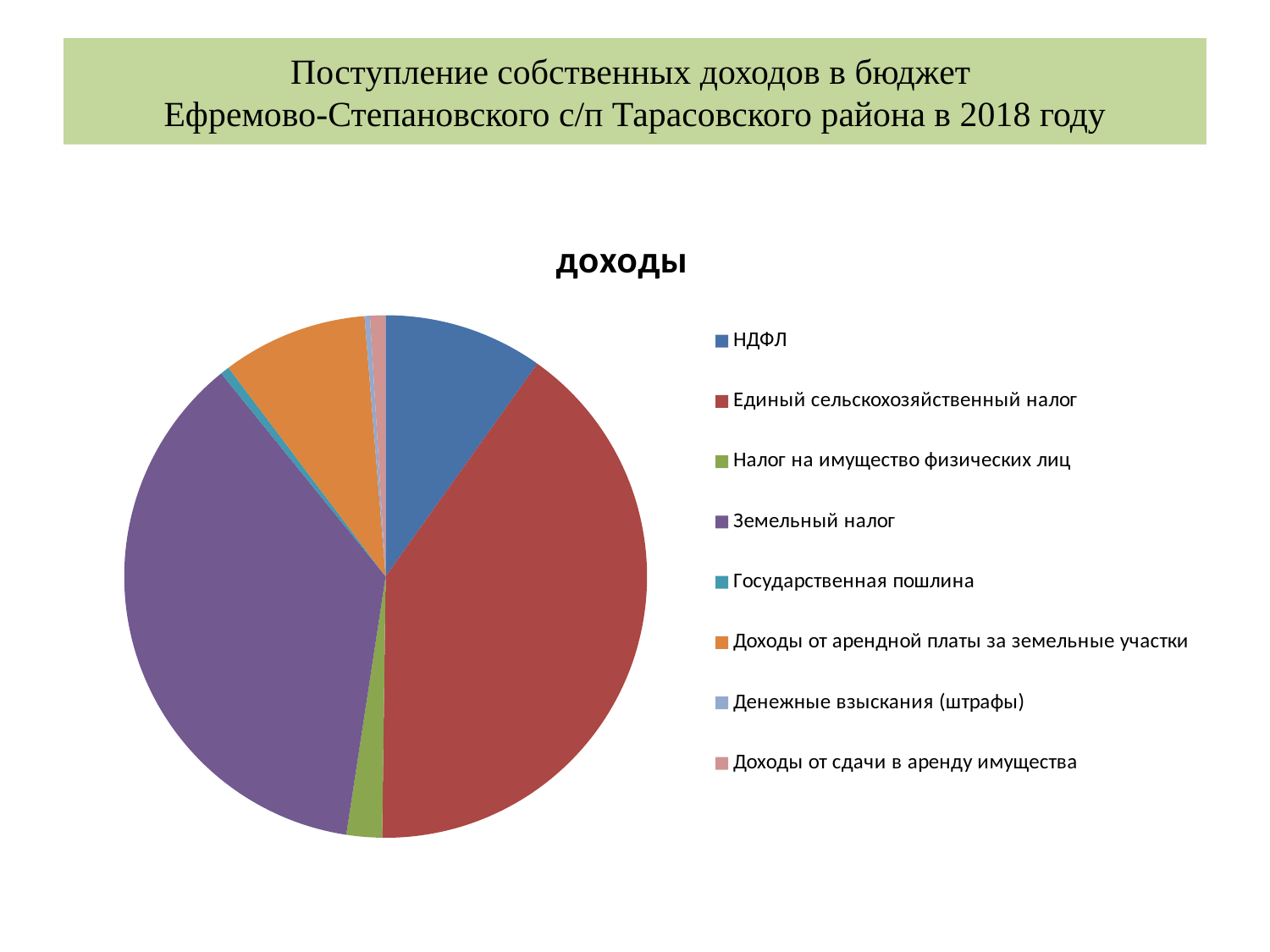

# Поступление собственных доходов в бюджет Ефремово-Степановского с/п Тарасовского района в 2018 году

### Chart: доходы

| Category | 2019 |
|---|---|
| НДФЛ | 551.1 |
| Единый сельскохозяйственный налог | 2256.5 |
| Налог на имущество физических лиц | 122.9 |
| Земельный налог | 2055.3 |
| Государственная пошлина | 31.8 |
| Доходы от арендной платы за земельные участки | 501.7 |
| Денежные взыскания (штрафы) | 18.6 |
| Доходы от сдачи в аренду имущества | 53.6 |